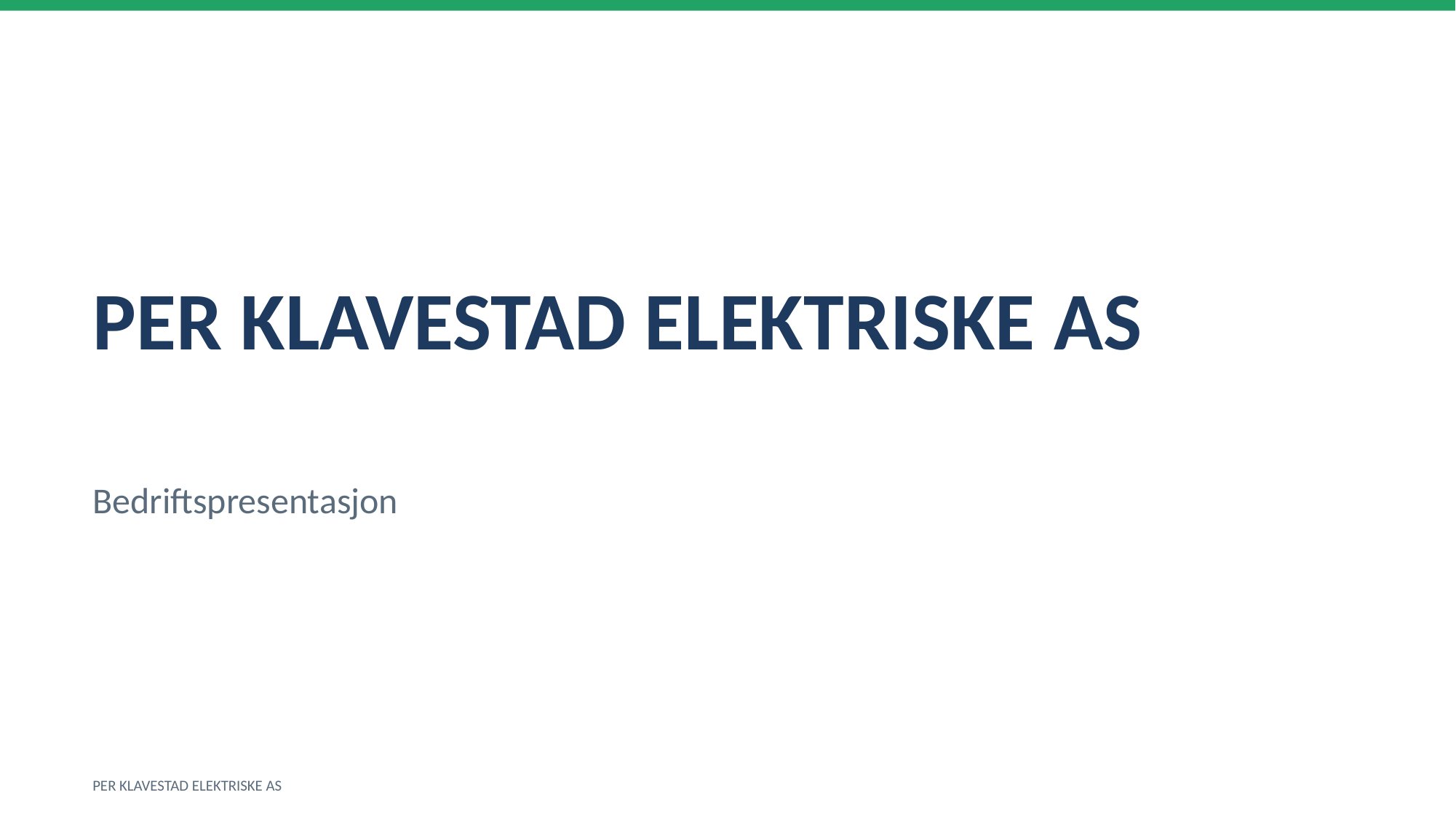

PER KLAVESTAD ELEKTRISKE AS
Bedriftspresentasjon
PER KLAVESTAD ELEKTRISKE AS